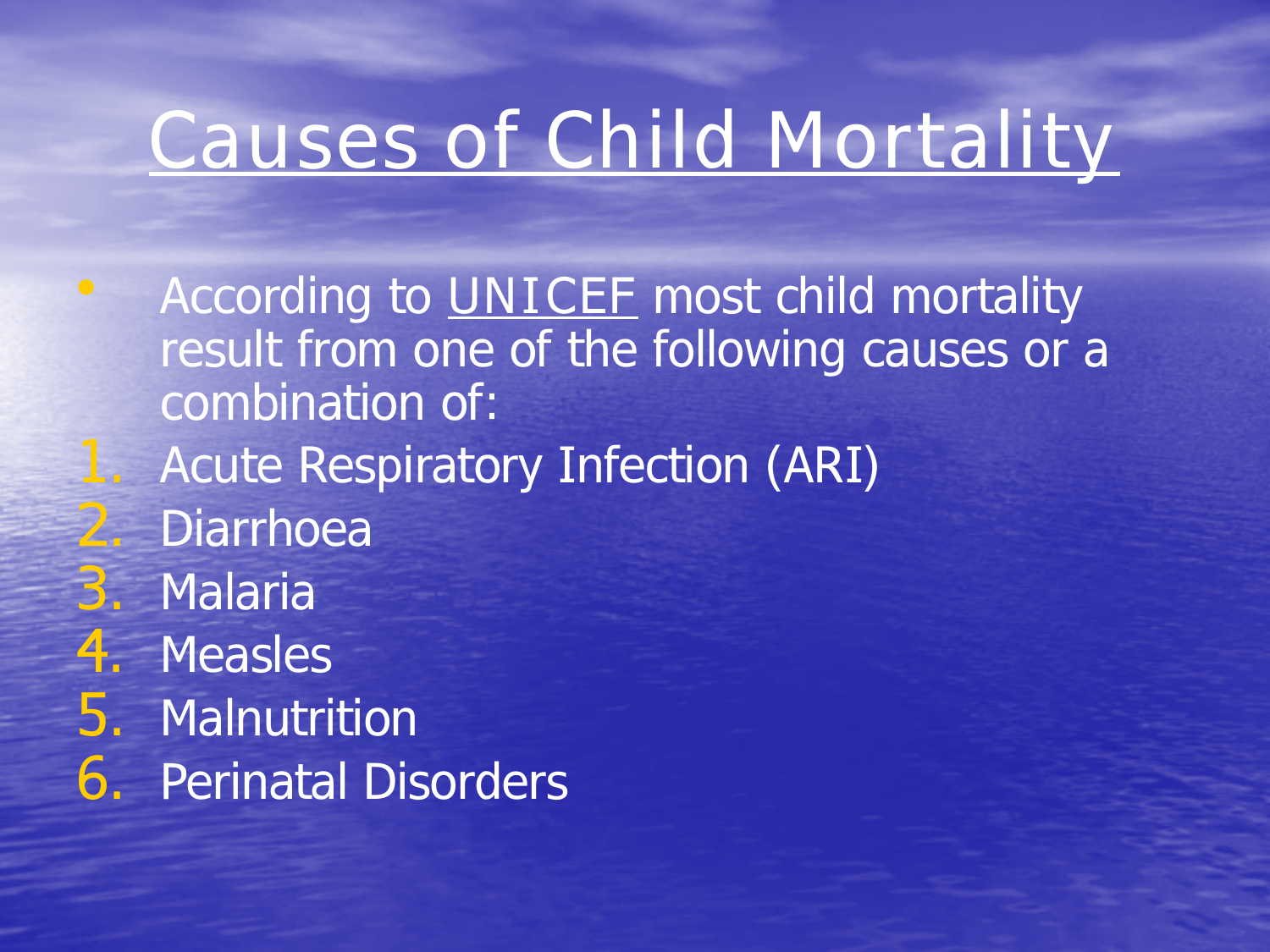

# Causes of Child Mortality
According to UNICEF most child mortality result from one of the following causes or a combination of:
Acute Respiratory Infection (ARI)
Diarrhoea
Malaria
Measles
Malnutrition
Perinatal Disorders